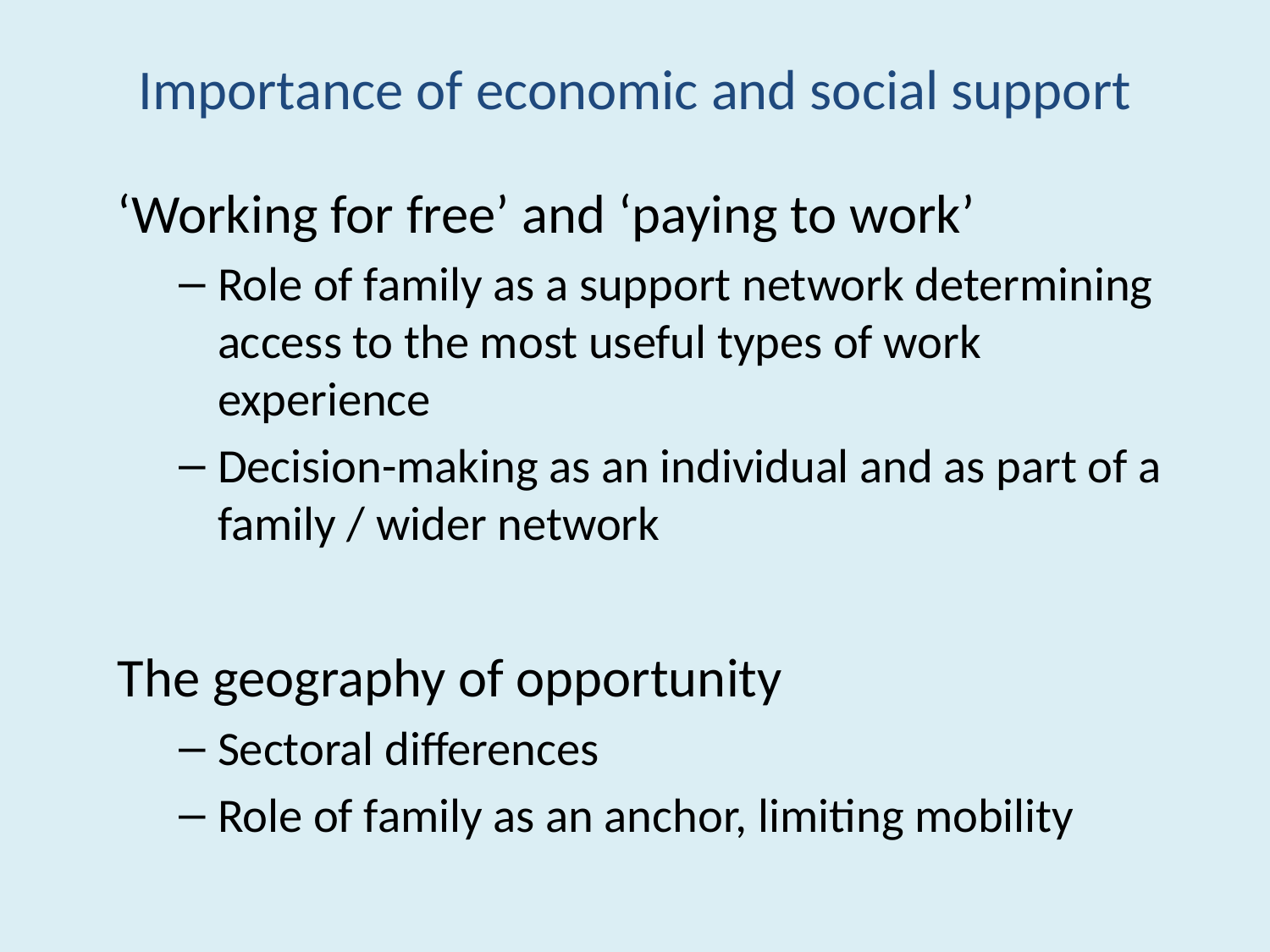

# Importance of economic and social support

‘Working for free’ and ‘paying to work’
Role of family as a support network determining access to the most useful types of work experience
Decision-making as an individual and as part of a family / wider network

The geography of opportunity
Sectoral differences
Role of family as an anchor, limiting mobility